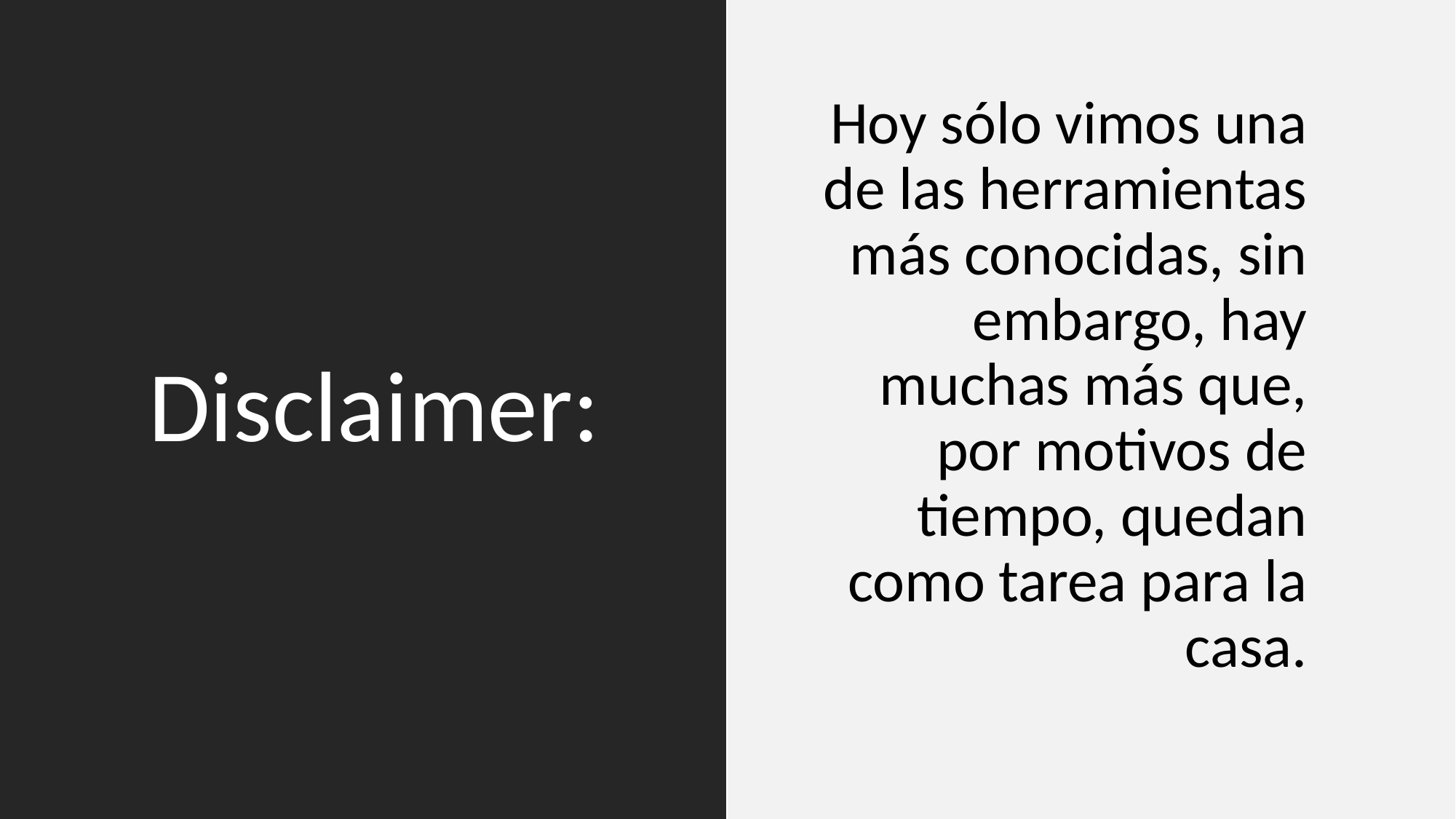

# Disclaimer:
Hoy sólo vimos una de las herramientas más conocidas, sin embargo, hay muchas más que, por motivos de tiempo, quedan como tarea para la casa.